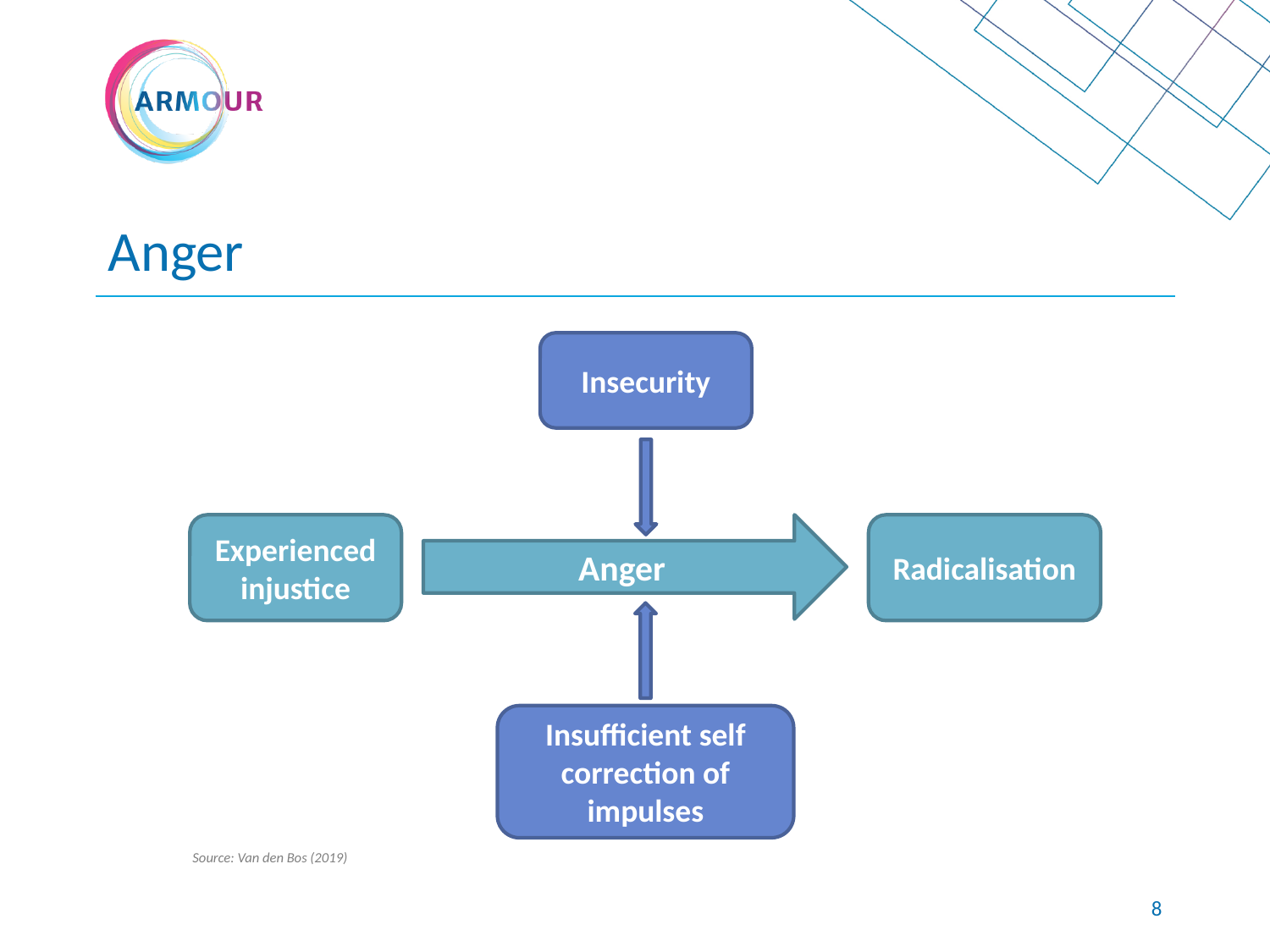

# Anger
Insecurity

Experienced injustice
Anger
Radicalisation

Insufficient self correction of impulses
Source: Van den Bos (2019)
8